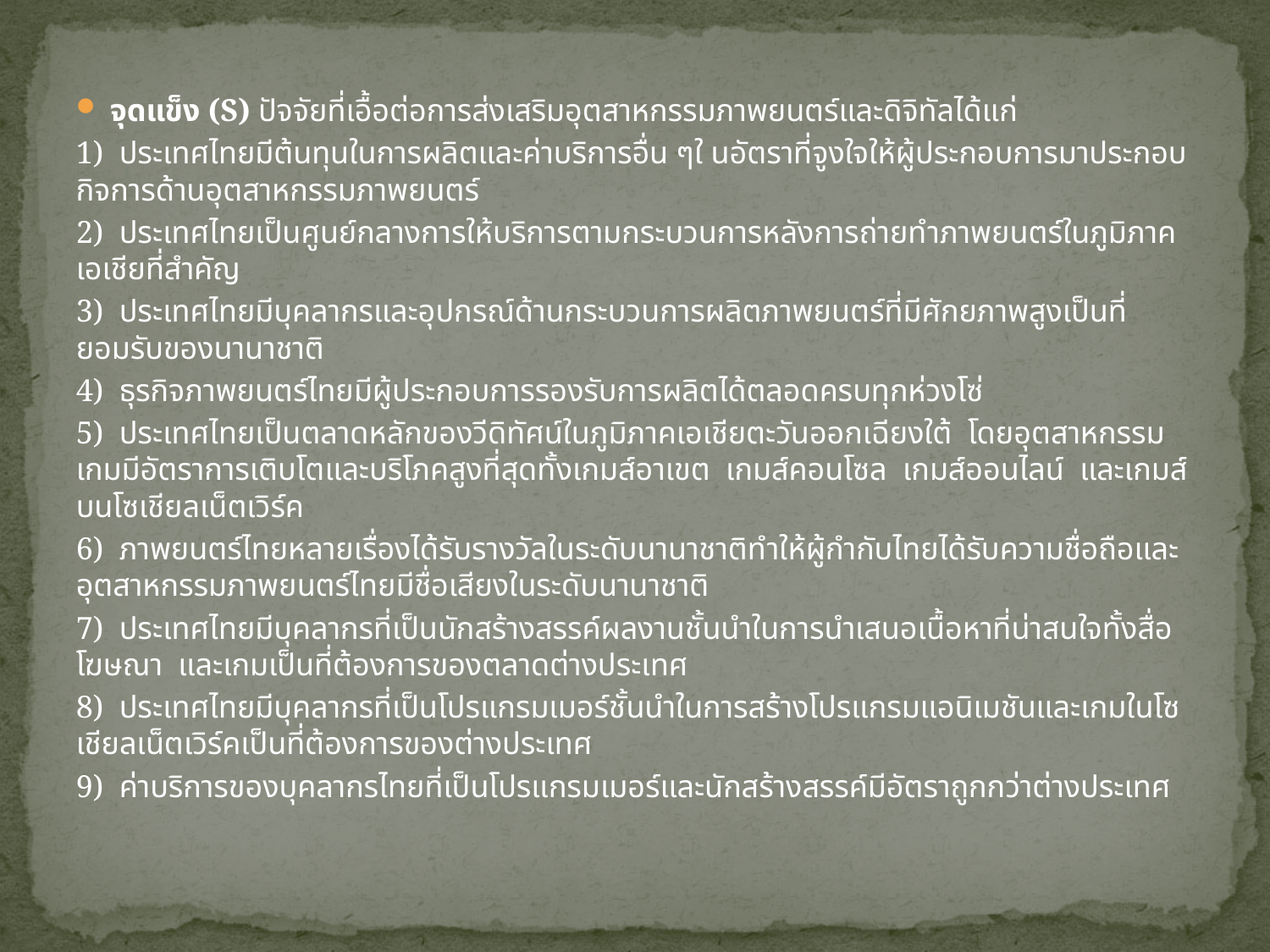

จุดแข็ง (S) ปัจจัยที่เอื้อต่อการส่งเสริมอุตสาหกรรมภาพยนตร์และดิจิทัลได้แก่
1)  ประเทศไทยมีต้นทุนในการผลิตและค่าบริการอื่น ๆใ นอัตราที่จูงใจให้ผู้ประกอบการมาประกอบกิจการด้านอุตสาหกรรมภาพยนตร์
2)  ประเทศไทยเป็นศูนย์กลางการให้บริการตามกระบวนการหลังการถ่ายทำภาพยนตร์ในภูมิภาคเอเชียที่สำคัญ
3)  ประเทศไทยมีบุคลากรและอุปกรณ์ด้านกระบวนการผลิตภาพยนตร์ที่มีศักยภาพสูงเป็นที่ยอมรับของนานาชาติ
4)  ธุรกิจภาพยนตร์ไทยมีผู้ประกอบการรองรับการผลิตได้ตลอดครบทุกห่วงโซ่
5)  ประเทศไทยเป็นตลาดหลักของวีดิทัศน์ในภูมิภาคเอเชียตะวันออกเฉียงใต้  โดยอุตสาหกรรมเกมมีอัตราการเติบโตและบริโภคสูงที่สุดทั้งเกมส์อาเขต  เกมส์คอนโซล  เกมส์ออนไลน์  และเกมส์บนโซเชียลเน็ตเวิร์ค
6)  ภาพยนตร์ไทยหลายเรื่องได้รับรางวัลในระดับนานาชาติทำให้ผู้กำกับไทยได้รับความชื่อถือและอุตสาหกรรมภาพยนตร์ไทยมีชื่อเสียงในระดับนานาชาติ
7)  ประเทศไทยมีบุคลากรที่เป็นนักสร้างสรรค์ผลงานชั้นนำในการนำเสนอเนื้อหาที่น่าสนใจทั้งสื่อโฆษณา  และเกมเป็นที่ต้องการของตลาดต่างประเทศ
8)  ประเทศไทยมีบุคลากรที่เป็นโปรแกรมเมอร์ชั้นนำในการสร้างโปรแกรมแอนิเมชันและเกมในโซเชียลเน็ตเวิร์คเป็นที่ต้องการของต่างประเทศ
9)  ค่าบริการของบุคลากรไทยที่เป็นโปรแกรมเมอร์และนักสร้างสรรค์มีอัตราถูกกว่าต่างประเทศ